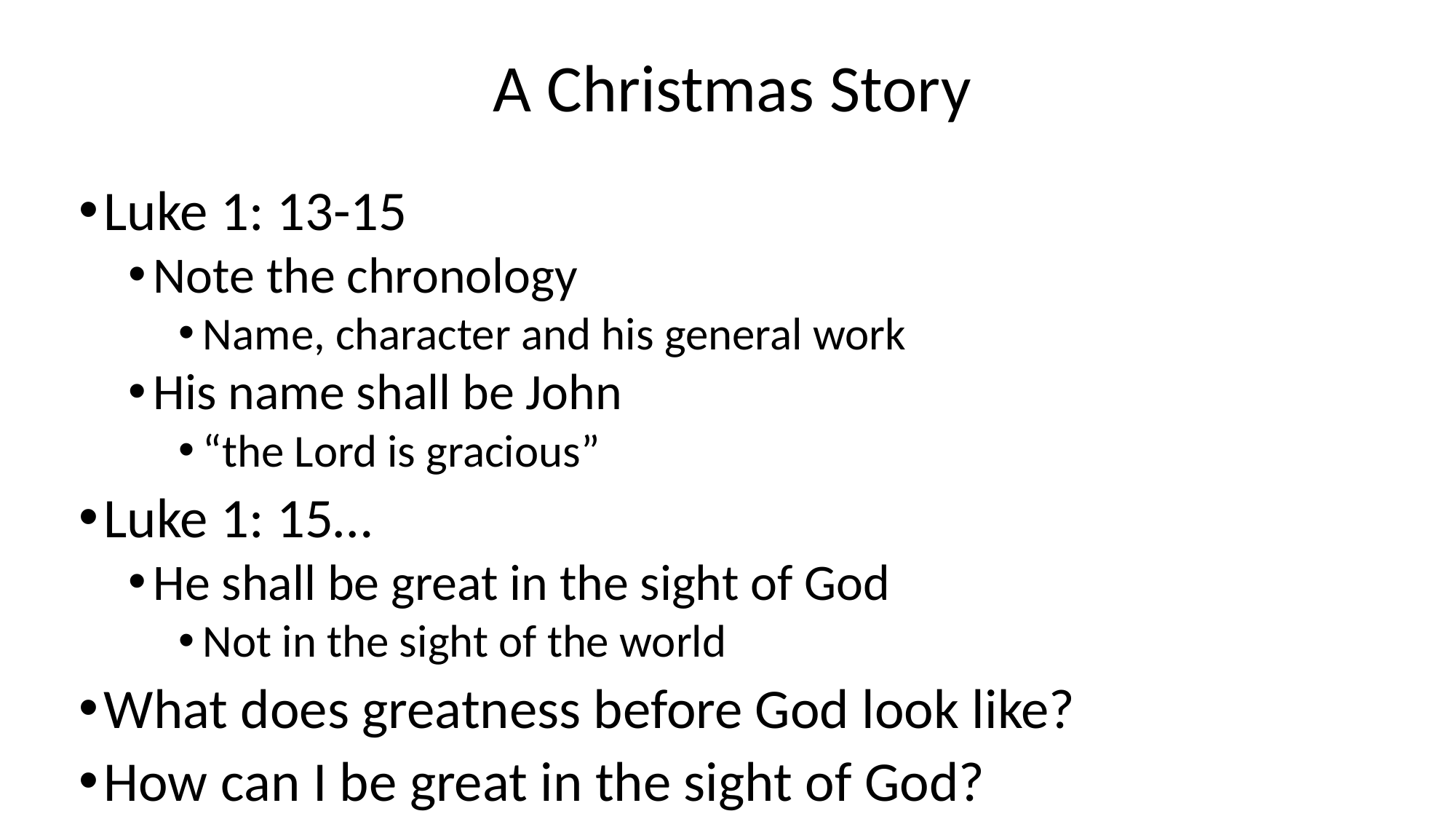

# A Christmas Story
Luke 1: 13-15
Note the chronology
Name, character and his general work
His name shall be John
“the Lord is gracious”
Luke 1: 15…
He shall be great in the sight of God
Not in the sight of the world
What does greatness before God look like?
How can I be great in the sight of God?